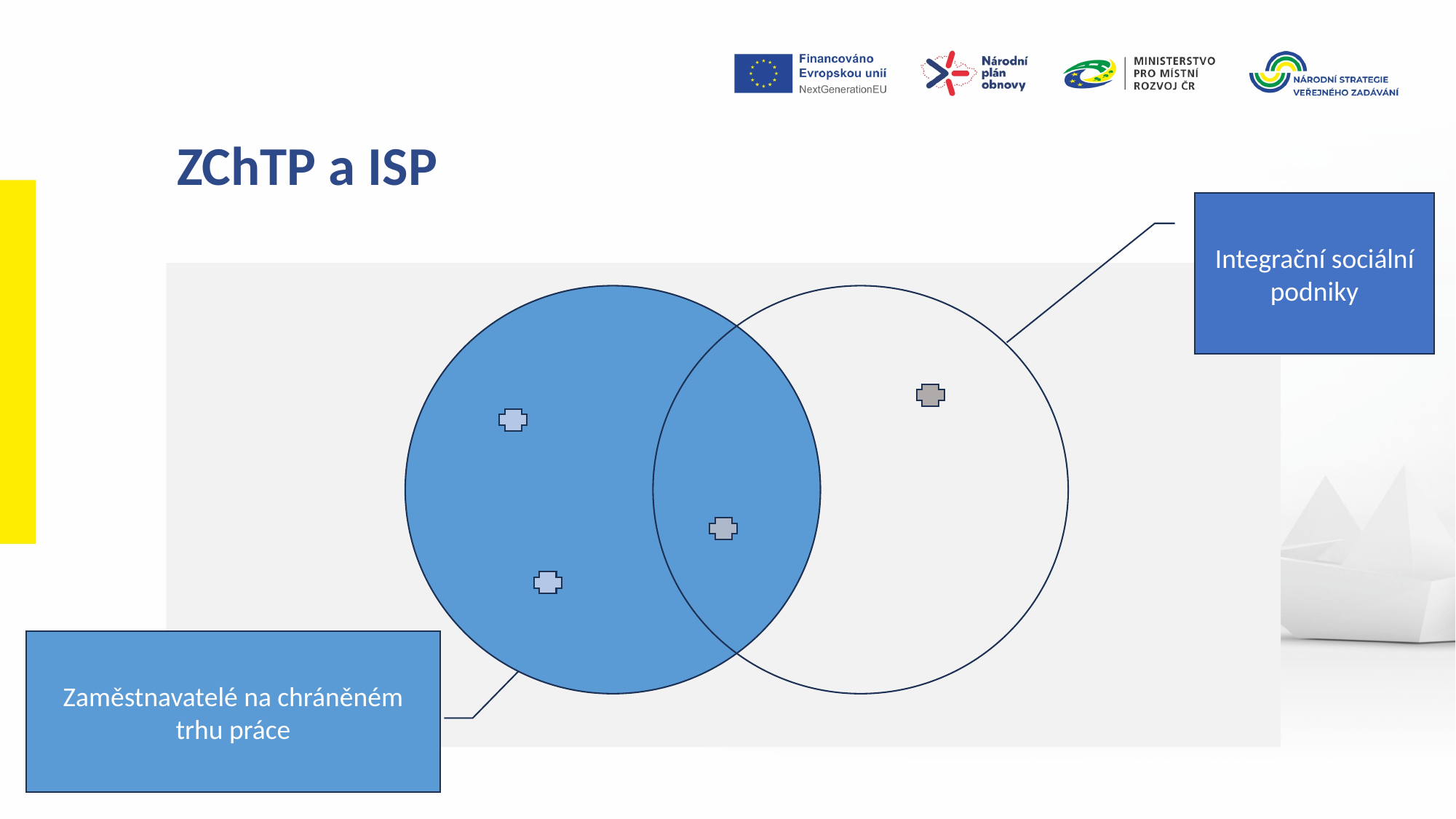

ZChTP a ISP
Integrační sociální podniky

Zaměstnavatelé na chráněném trhu práce